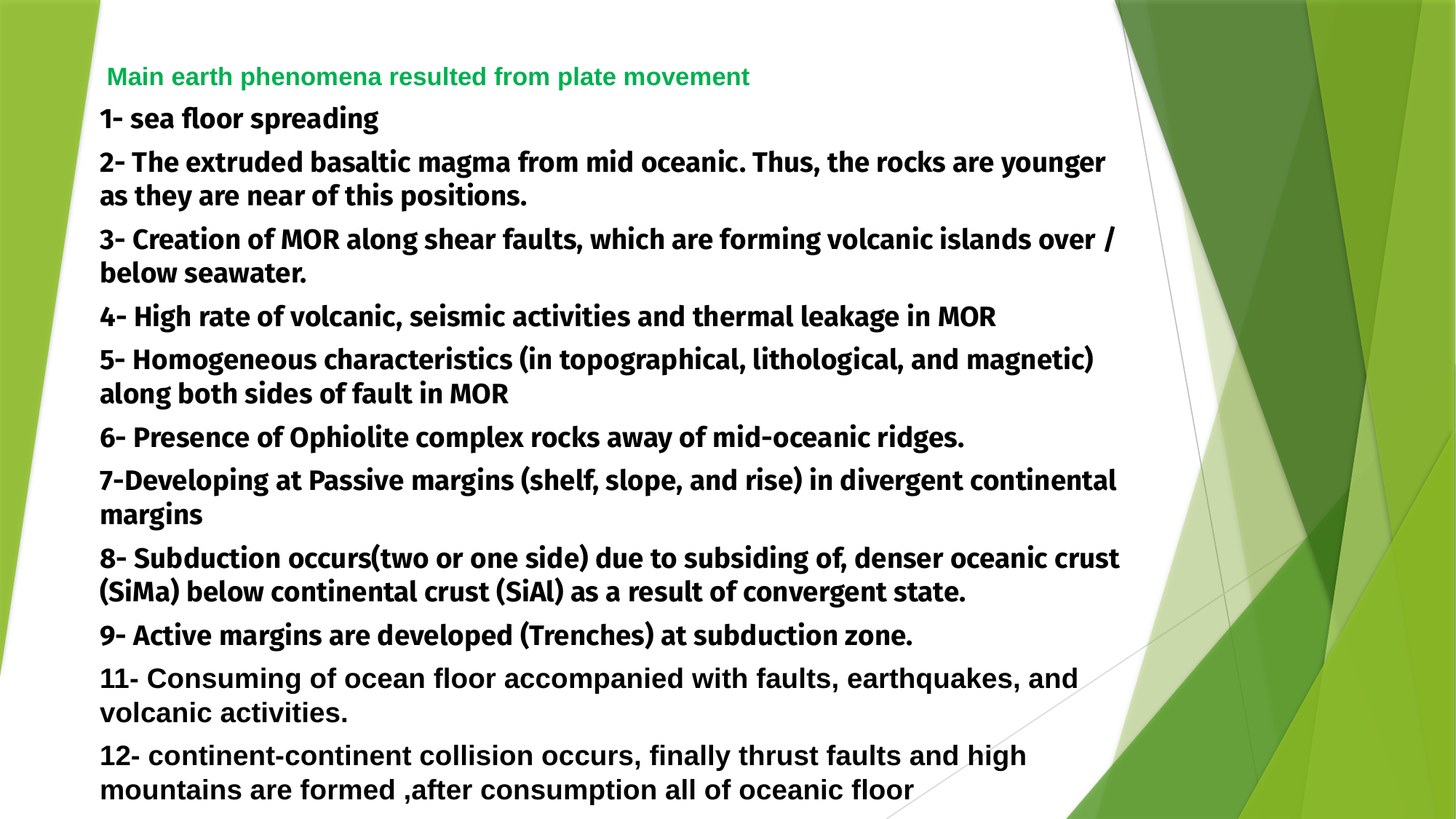

Main earth phenomena resulted from plate movement
1- sea floor spreading
2- The extruded basaltic magma from mid oceanic. Thus, the rocks are younger as they are near of this positions.
3- Creation of MOR along shear faults, which are forming volcanic islands over / below seawater.
4- High rate of volcanic, seismic activities and thermal leakage in MOR
5- Homogeneous characteristics (in topographical, lithological, and magnetic) along both sides of fault in MOR
6- Presence of Ophiolite complex rocks away of mid-oceanic ridges.
7-Developing at Passive margins (shelf, slope, and rise) in divergent continental margins
8- Subduction occurs(two or one side) due to subsiding of, denser oceanic crust (SiMa) below continental crust (SiAl) as a result of convergent state.
9- Active margins are developed (Trenches) at subduction zone.
11- Consuming of ocean floor accompanied with faults, earthquakes, and volcanic activities.
12- continent-continent collision occurs, finally thrust faults and high mountains are formed ,after consumption all of oceanic floor